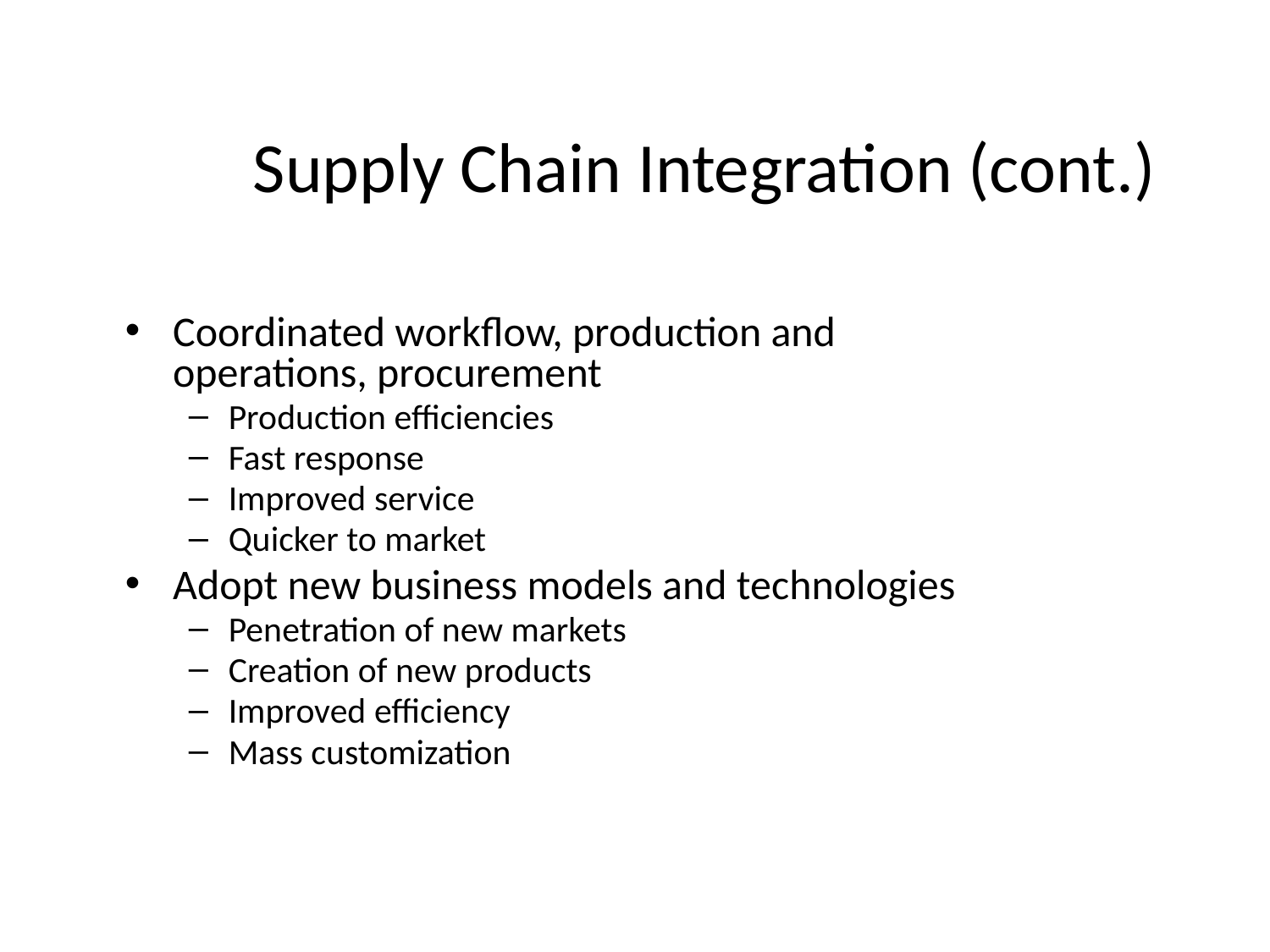

# Supply Chain Integration (cont.)
Coordinated workflow, production and operations, procurement
Production efficiencies
Fast response
Improved service
Quicker to market
Adopt new business models and technologies
Penetration of new markets
Creation of new products
Improved efficiency
Mass customization